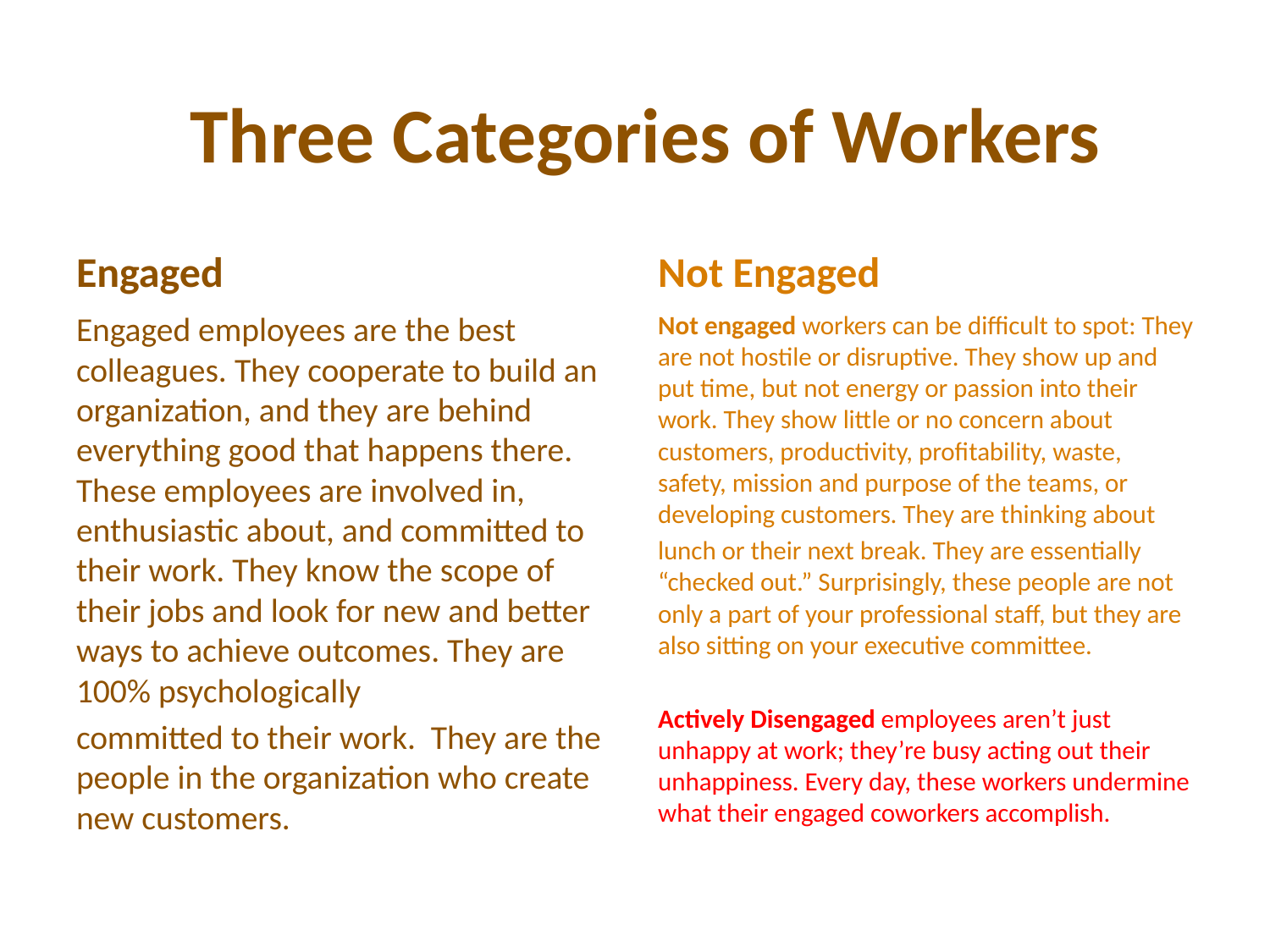

# Three Categories of Workers
Engaged
Not Engaged
Engaged employees are the best colleagues. They cooperate to build an organization, and they are behind everything good that happens there. These employees are involved in, enthusiastic about, and committed to their work. They know the scope of their jobs and look for new and better ways to achieve outcomes. They are 100% psychologically
committed to their work.  They are the people in the organization who create new customers.

Not engaged workers can be difficult to spot: They are not hostile or disruptive. They show up and put time, but not energy or passion into their work. They show little or no concern about customers, productivity, profitability, waste, safety, mission and purpose of the teams, or developing customers. They are thinking about
lunch or their next break. They are essentially “checked out.” Surprisingly, these people are not only a part of your professional staff, but they are also sitting on your executive committee.

Actively Disengaged employees aren’t just unhappy at work; they’re busy acting out their unhappiness. Every day, these workers undermine what their engaged coworkers accomplish.